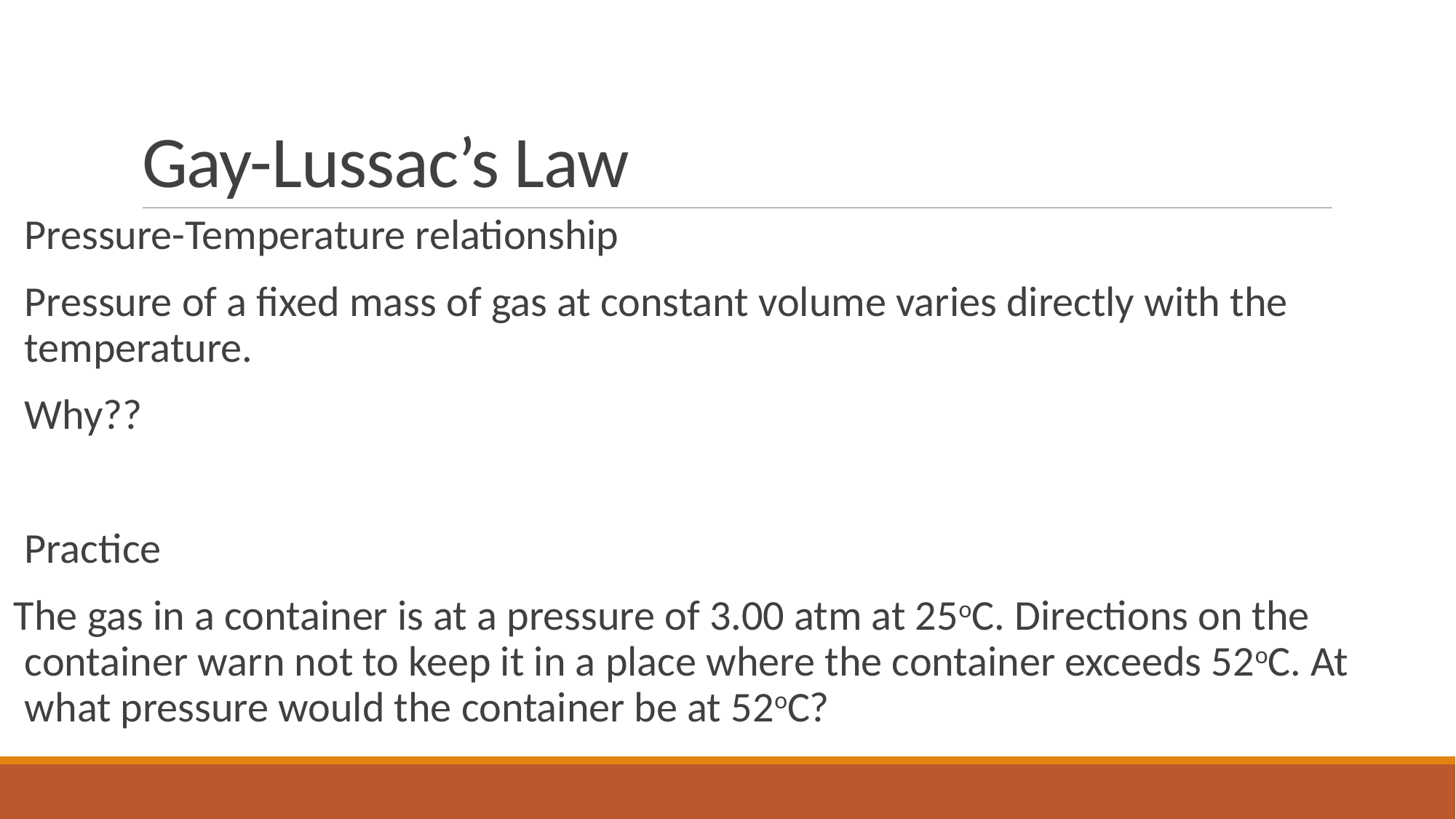

# Gay-Lussac’s Law
Pressure-Temperature relationship
Pressure of a fixed mass of gas at constant volume varies directly with the temperature.
Why??

Practice
The gas in a container is at a pressure of 3.00 atm at 25oC. Directions on the container warn not to keep it in a place where the container exceeds 52oC. At what pressure would the container be at 52oC?